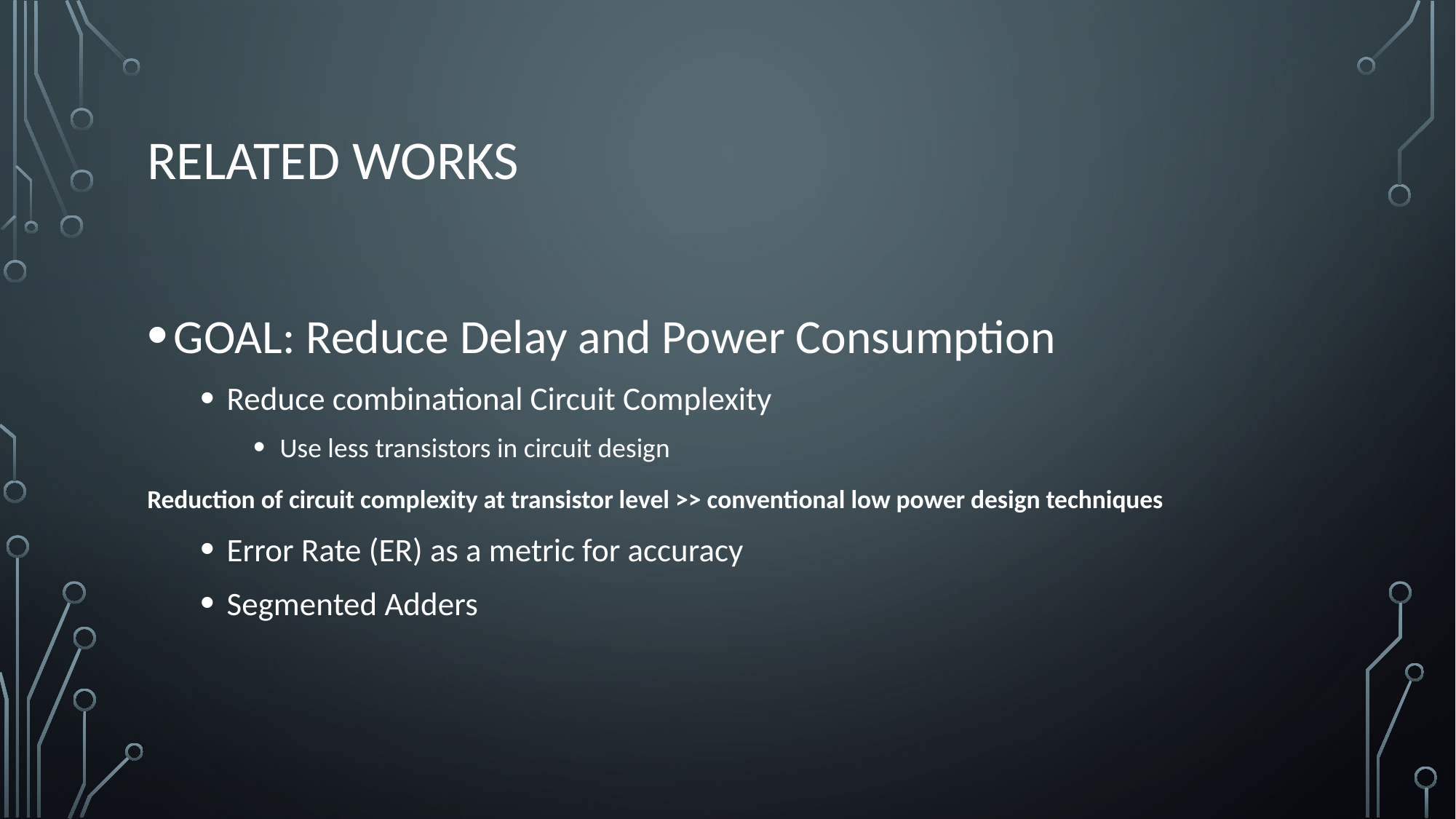

# Related Works
GOAL: Reduce Delay and Power Consumption
Reduce combinational Circuit Complexity
Use less transistors in circuit design
Reduction of circuit complexity at transistor level >> conventional low power design techniques
Error Rate (ER) as a metric for accuracy
Segmented Adders